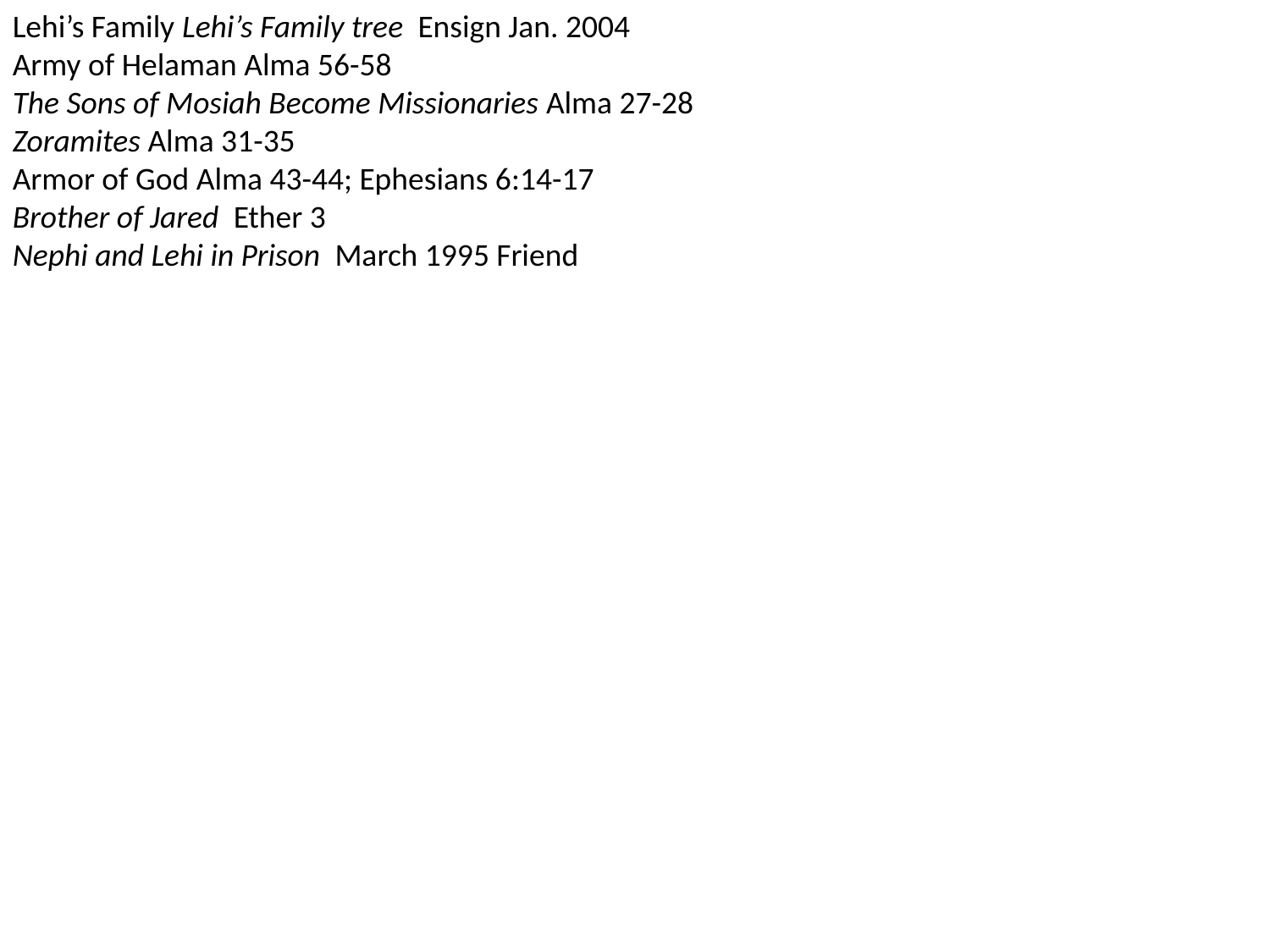

Lehi’s Family Lehi’s Family tree  Ensign Jan. 2004
Army of Helaman Alma 56-58
The Sons of Mosiah Become Missionaries Alma 27-28
Zoramites Alma 31-35
Armor of God Alma 43-44; Ephesians 6:14-17
Brother of Jared  Ether 3
Nephi and Lehi in Prison  March 1995 Friend